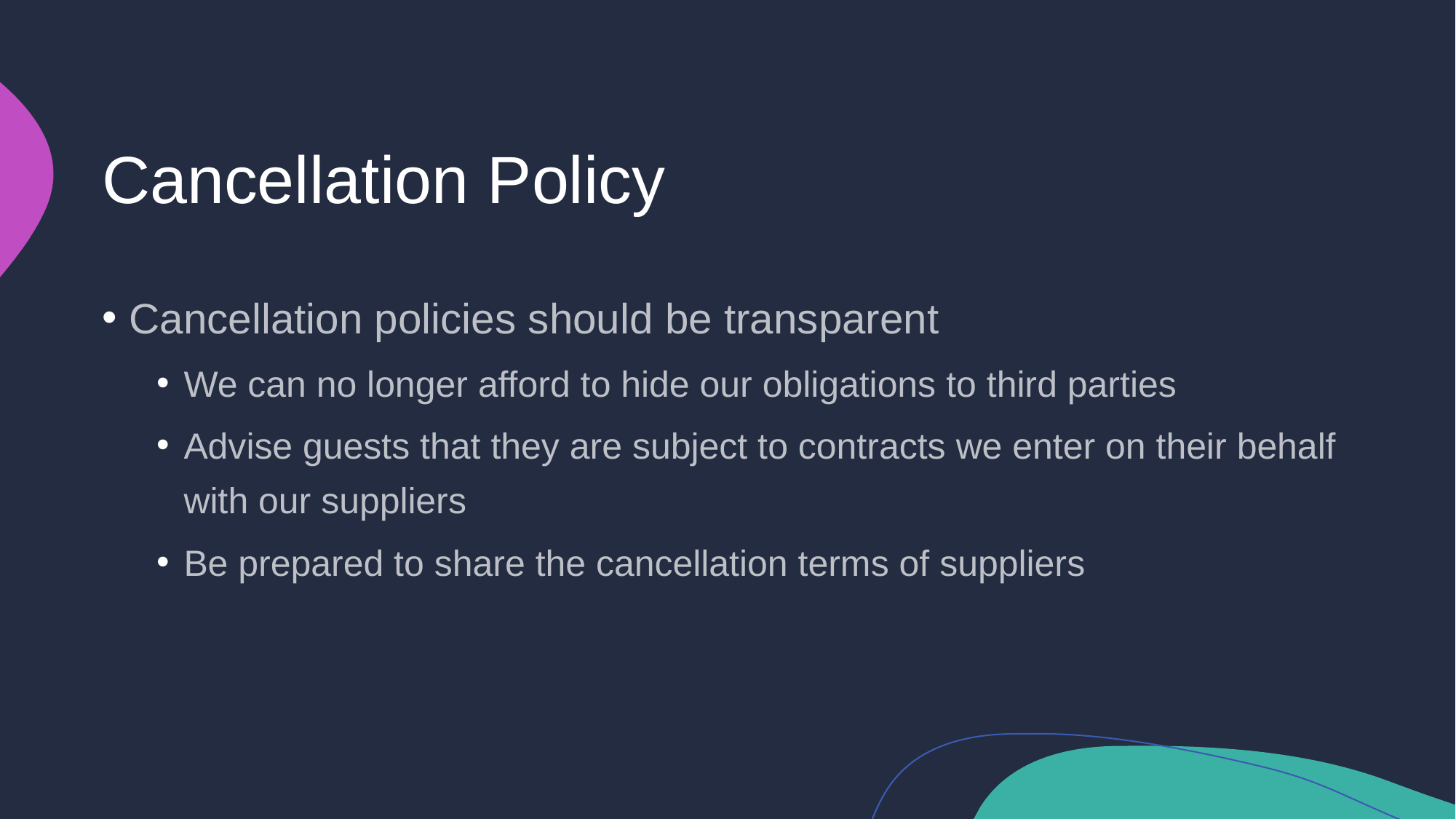

# Cancellation Policy
Cancellation policies should be transparent
We can no longer afford to hide our obligations to third parties
Advise guests that they are subject to contracts we enter on their behalf with our suppliers
Be prepared to share the cancellation terms of suppliers